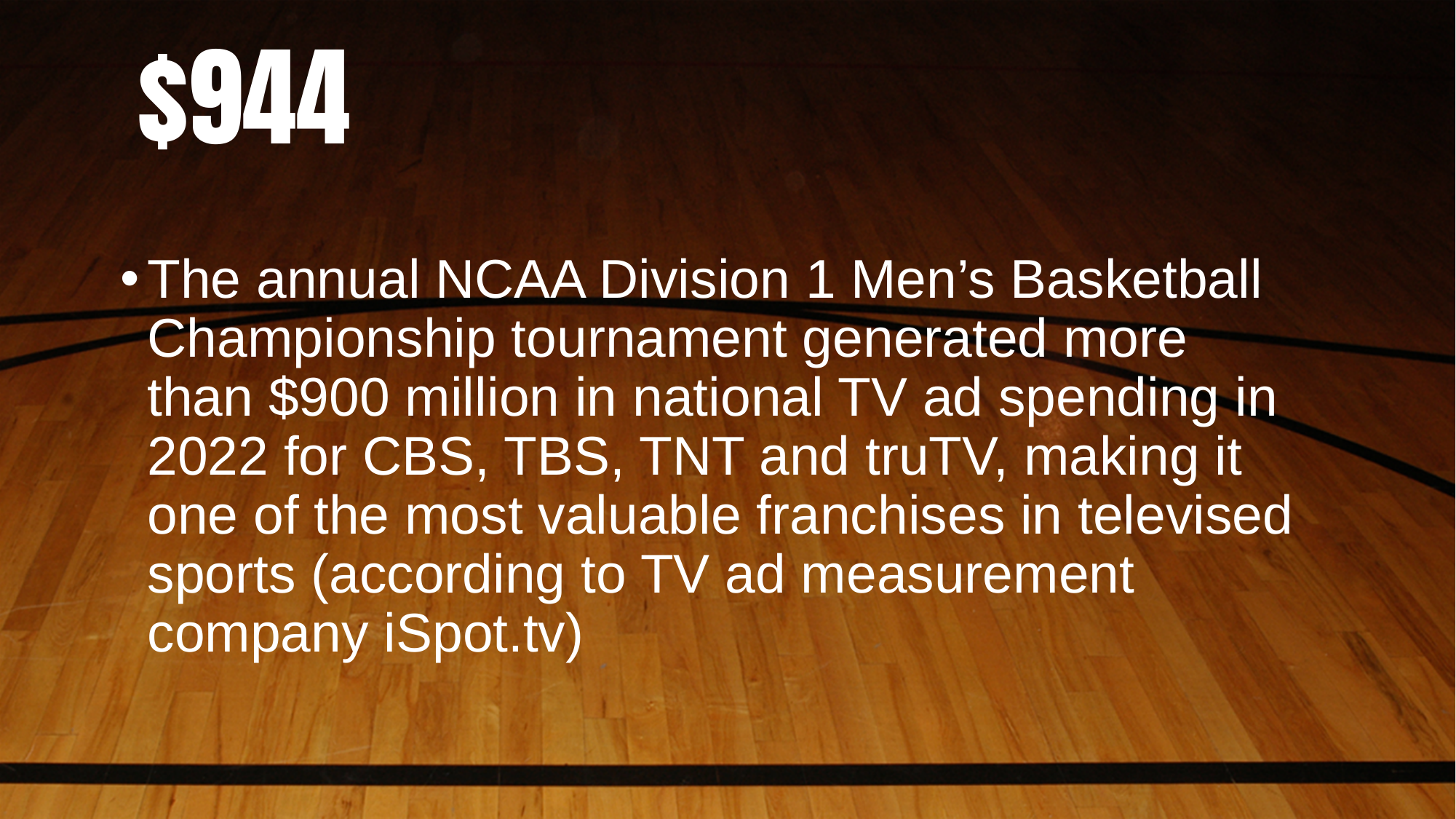

# $944
The annual NCAA Division 1 Men’s Basketball Championship tournament generated more than $900 million in national TV ad spending in 2022 for CBS, TBS, TNT and truTV, making it one of the most valuable franchises in televised sports (according to TV ad measurement company iSpot.tv)